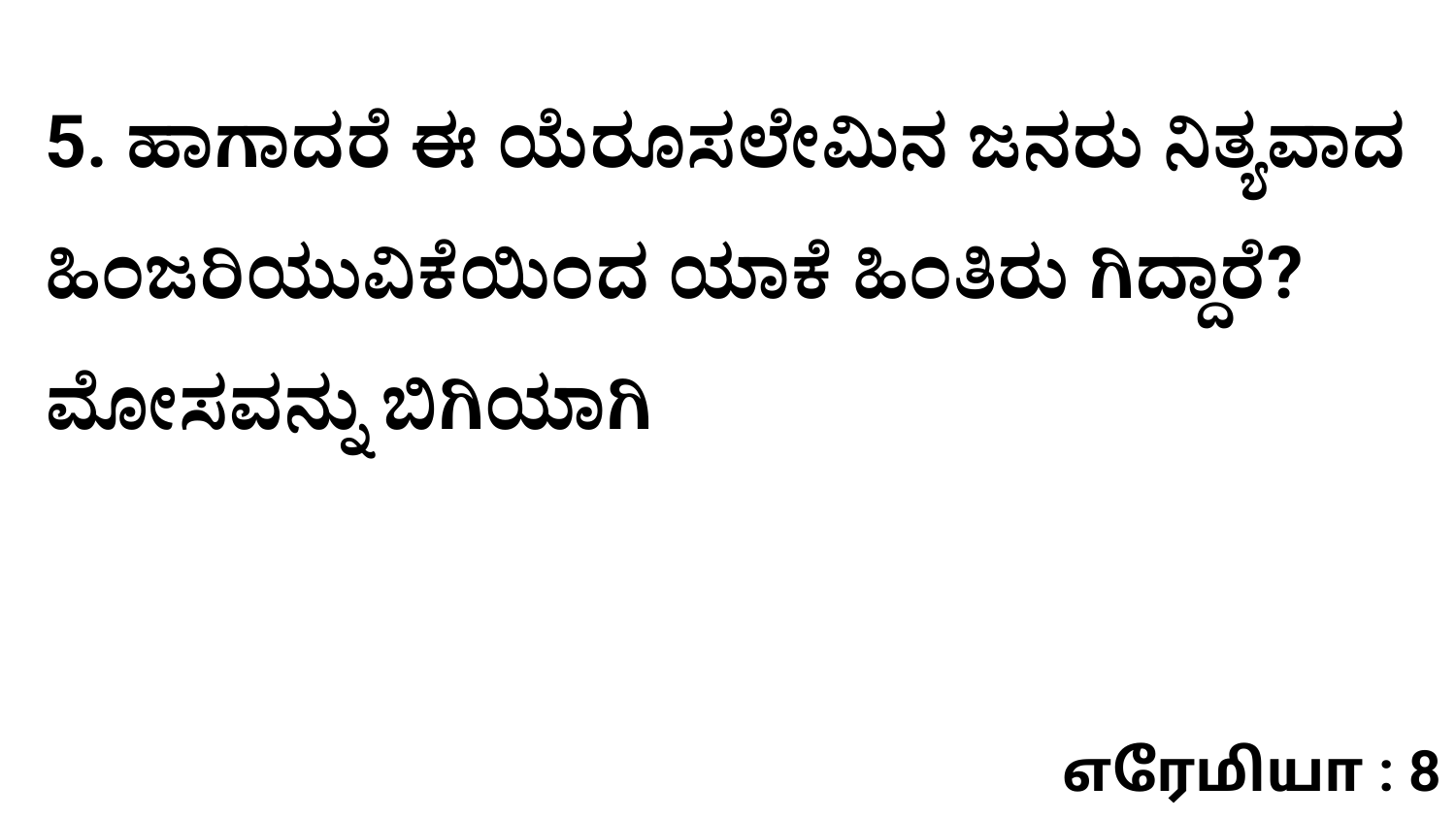

5. ಹಾಗಾದರೆ ಈ ಯೆರೂಸಲೇಮಿನ ಜನರು ನಿತ್ಯವಾದ ಹಿಂಜರಿಯುವಿಕೆಯಿಂದ ಯಾಕೆ ಹಿಂತಿರು ಗಿದ್ದಾರೆ? ಮೋಸವನ್ನು ಬಿಗಿಯಾಗಿ
எரேமியா : 8